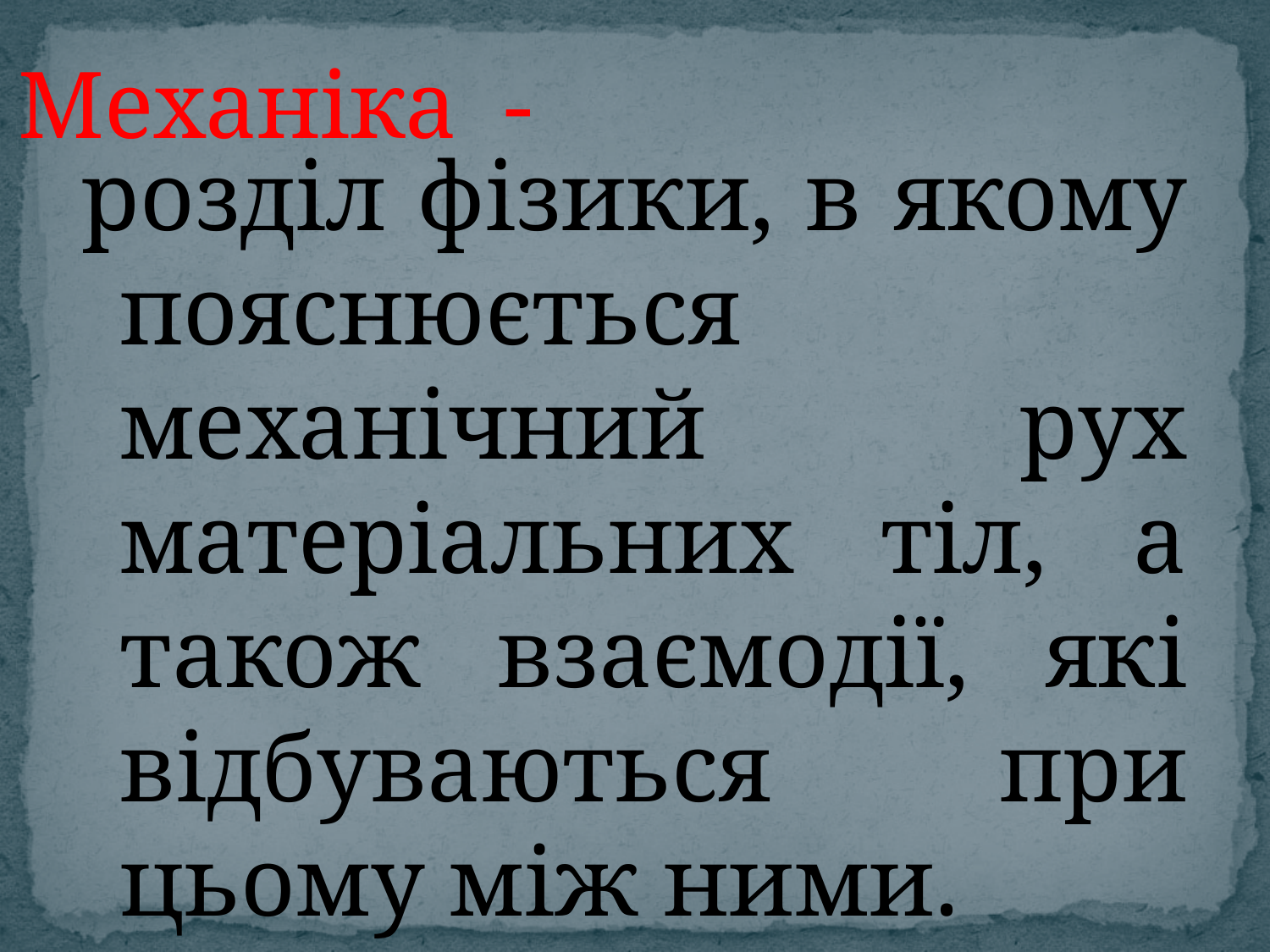

Механіка  -
розділ фізики, в якому пояснюється механічний рух матеріальних тіл, а також взаємодії, які відбуваються при цьому між ними.